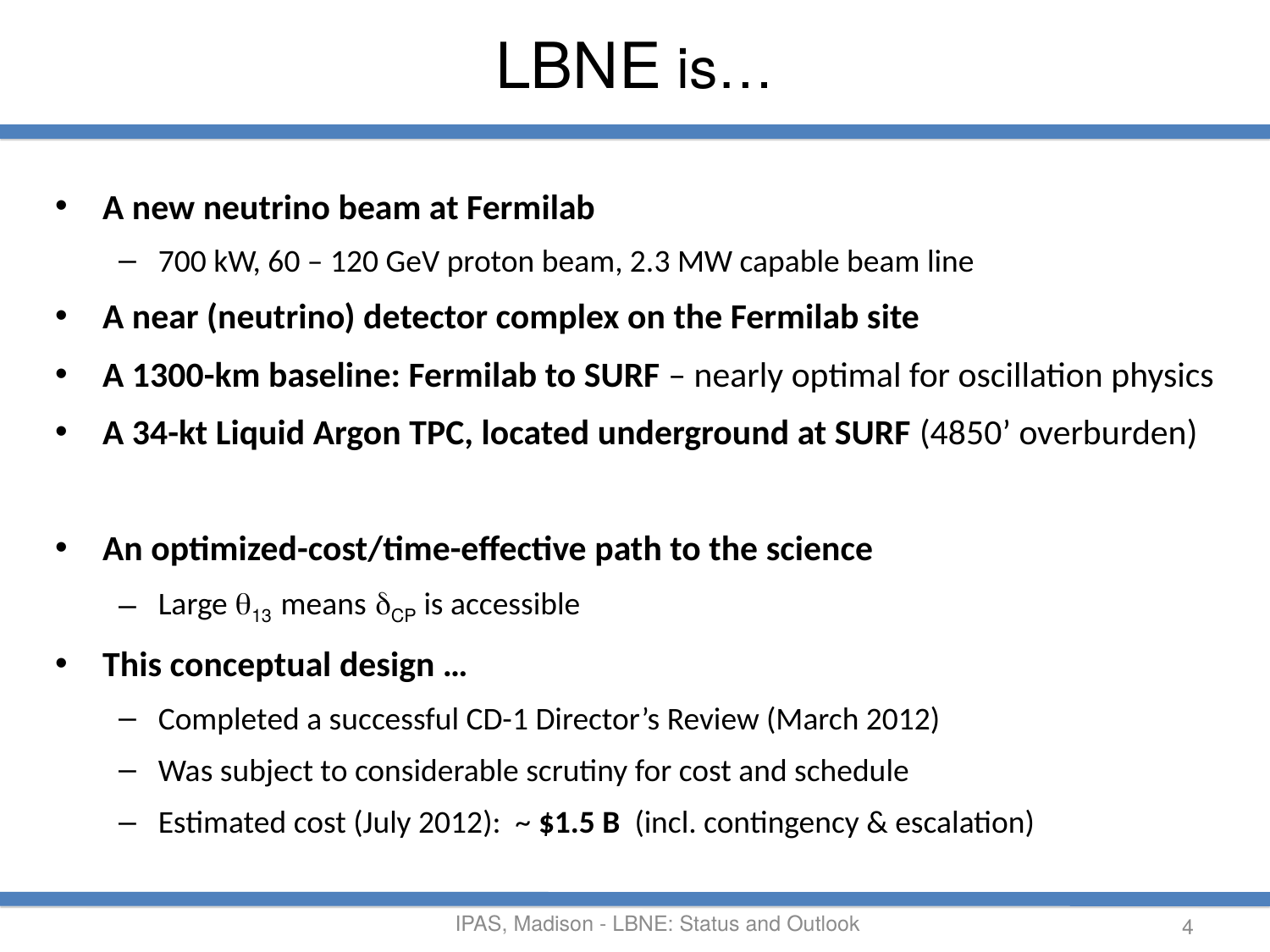

# LBNE is…
A new neutrino beam at Fermilab
700 kW, 60 – 120 GeV proton beam, 2.3 MW capable beam line
A near (neutrino) detector complex on the Fermilab site
A 1300-km baseline: Fermilab to SURF – nearly optimal for oscillation physics
A 34-kt Liquid Argon TPC, located underground at SURF (4850’ overburden)

An optimized-cost/time-effective path to the science
Large θ13 means δCP is accessible
This conceptual design …
Completed a successful CD-1 Director’s Review (March 2012)
Was subject to considerable scrutiny for cost and schedule
Estimated cost (July 2012):  ~ $1.5 B  (incl. contingency & escalation)

IPAS, Madison - LBNE: Status and Outlook
4